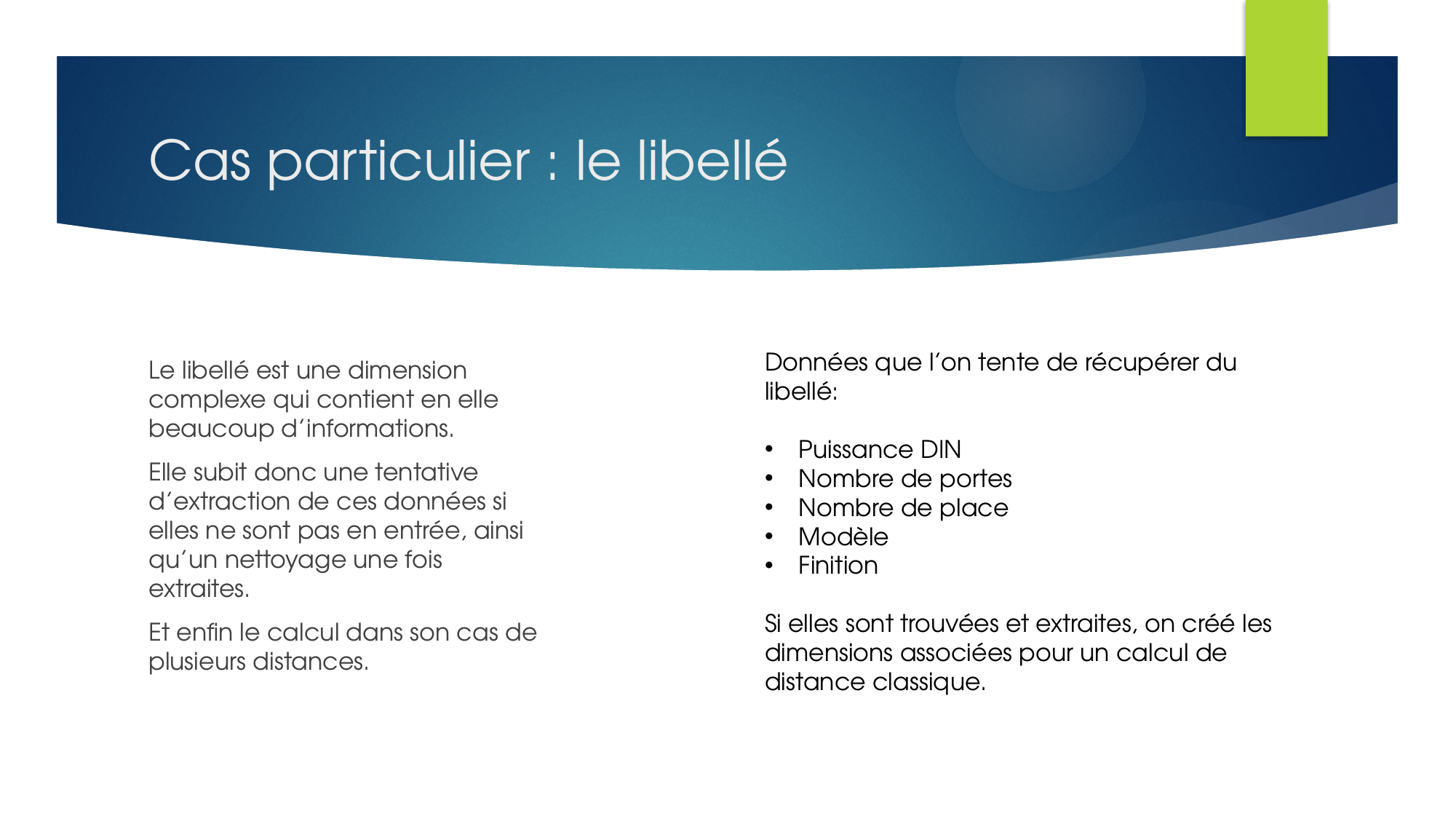

# Cas particulier : le libellé
Le libellé est une dimension complexe qui contient en elle beaucoup d’informations.
Elle subit donc une tentative d’extraction de ces données si elles ne sont pas en entrée, ainsi qu’un nettoyage une fois extraites.
Et enfin le calcul dans son cas de plusieurs distances.
Données que l’on tente de récupérer du libellé:

Puissance DIN
Nombre de portes
Nombre de place
Modèle
Finition

Si elles sont trouvées et extraites, on créé les dimensions associées pour un calcul de distance classique.